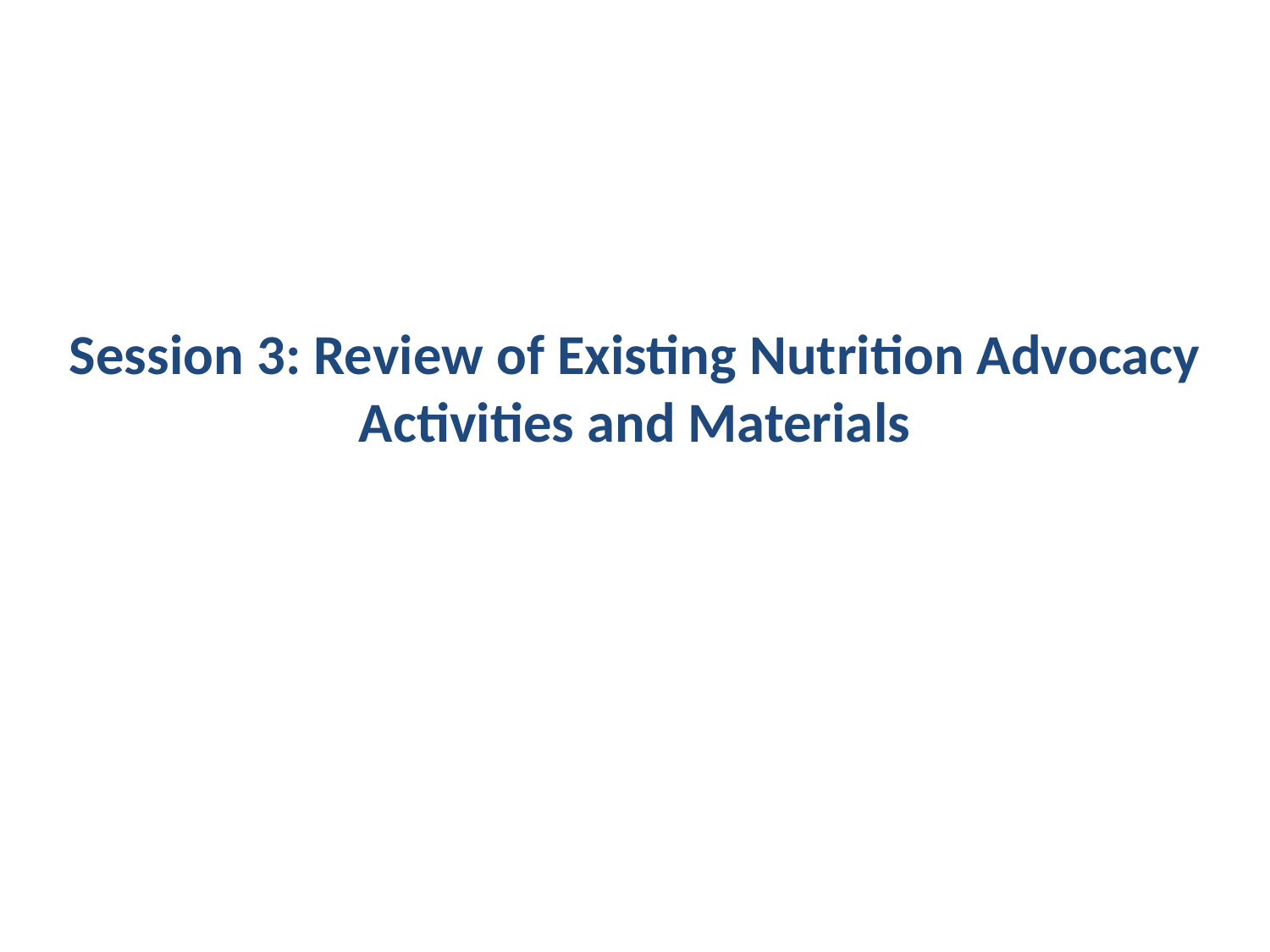

# Session 3: Review of Existing Nutrition Advocacy Activities and Materials